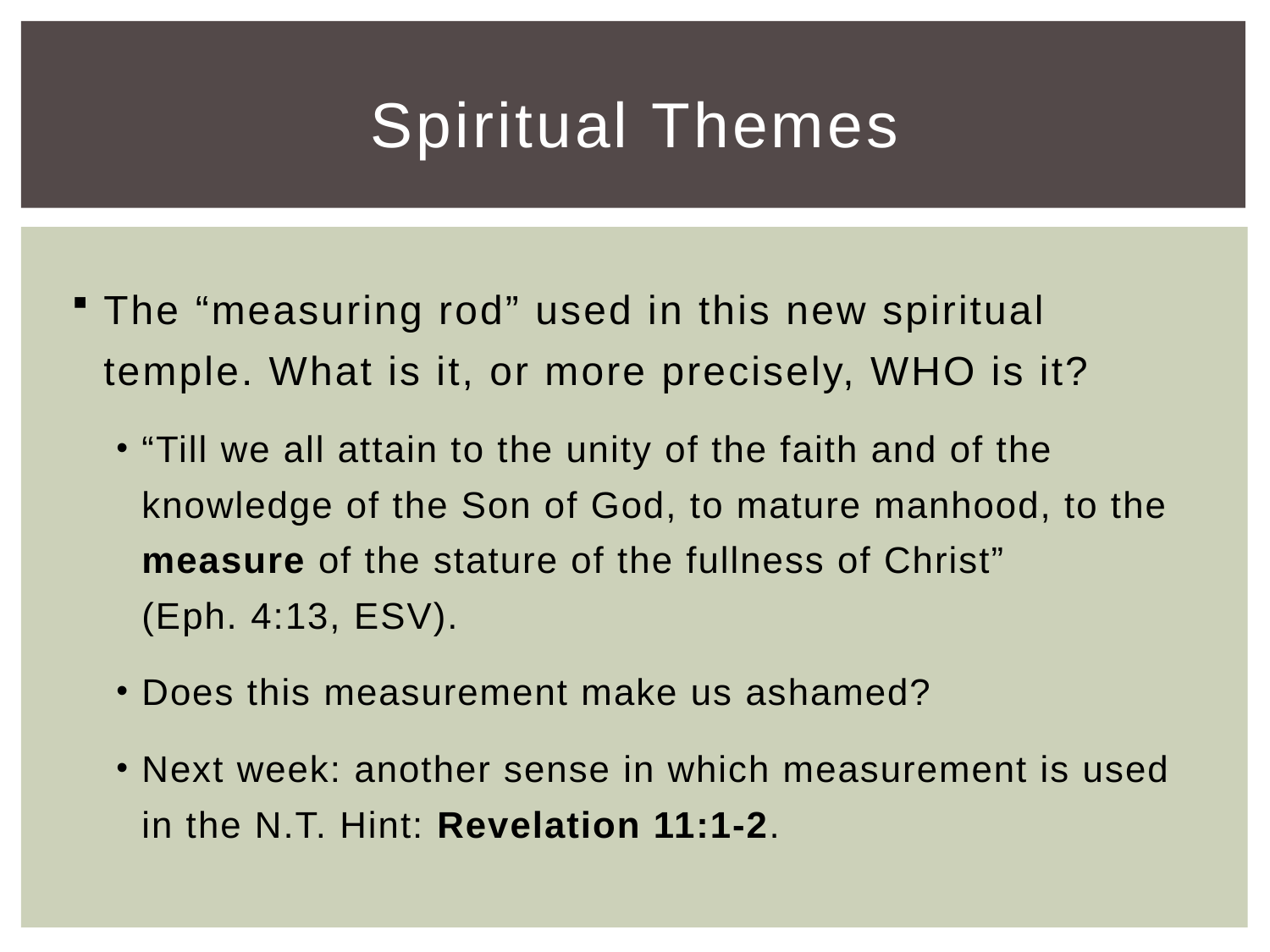

# Spiritual Themes
The “measuring rod” used in this new spiritual temple. What is it, or more precisely, WHO is it?
“Till we all attain to the unity of the faith and of the knowledge of the Son of God, to mature manhood, to the measure of the stature of the fullness of Christ”
(Eph. 4:13, ESV).
Does this measurement make us ashamed?
Next week: another sense in which measurement is used in the N.T. Hint: Revelation 11:1-2.